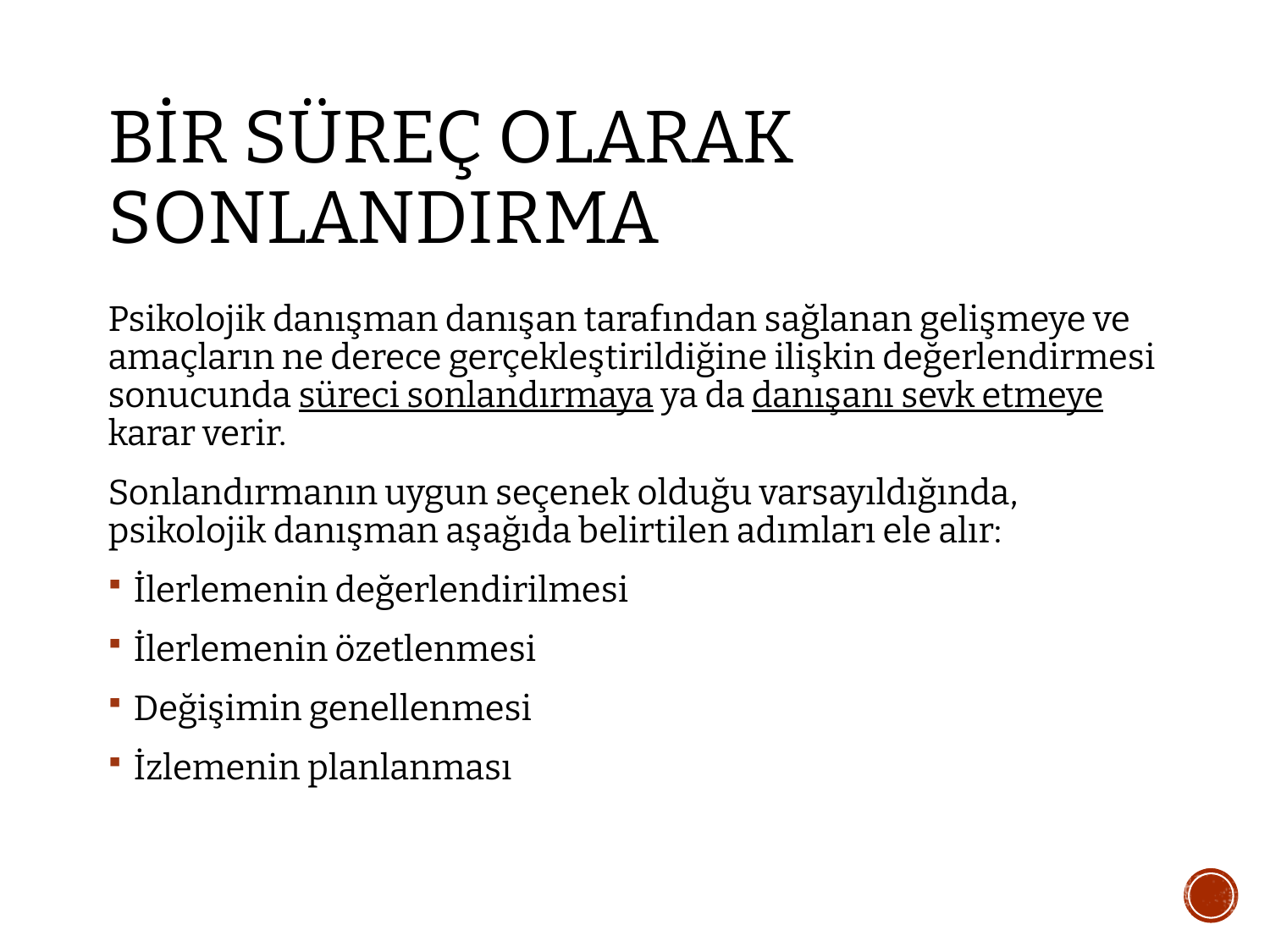

# Bir süreç olarak sonlandırma
Psikolojik danışman danışan tarafından sağlanan gelişmeye ve amaçların ne derece gerçekleştirildiğine ilişkin değerlendirmesi sonucunda süreci sonlandırmaya ya da danışanı sevk etmeye karar verir.
Sonlandırmanın uygun seçenek olduğu varsayıldığında, psikolojik danışman aşağıda belirtilen adımları ele alır:
İlerlemenin değerlendirilmesi
İlerlemenin özetlenmesi
Değişimin genellenmesi
İzlemenin planlanması